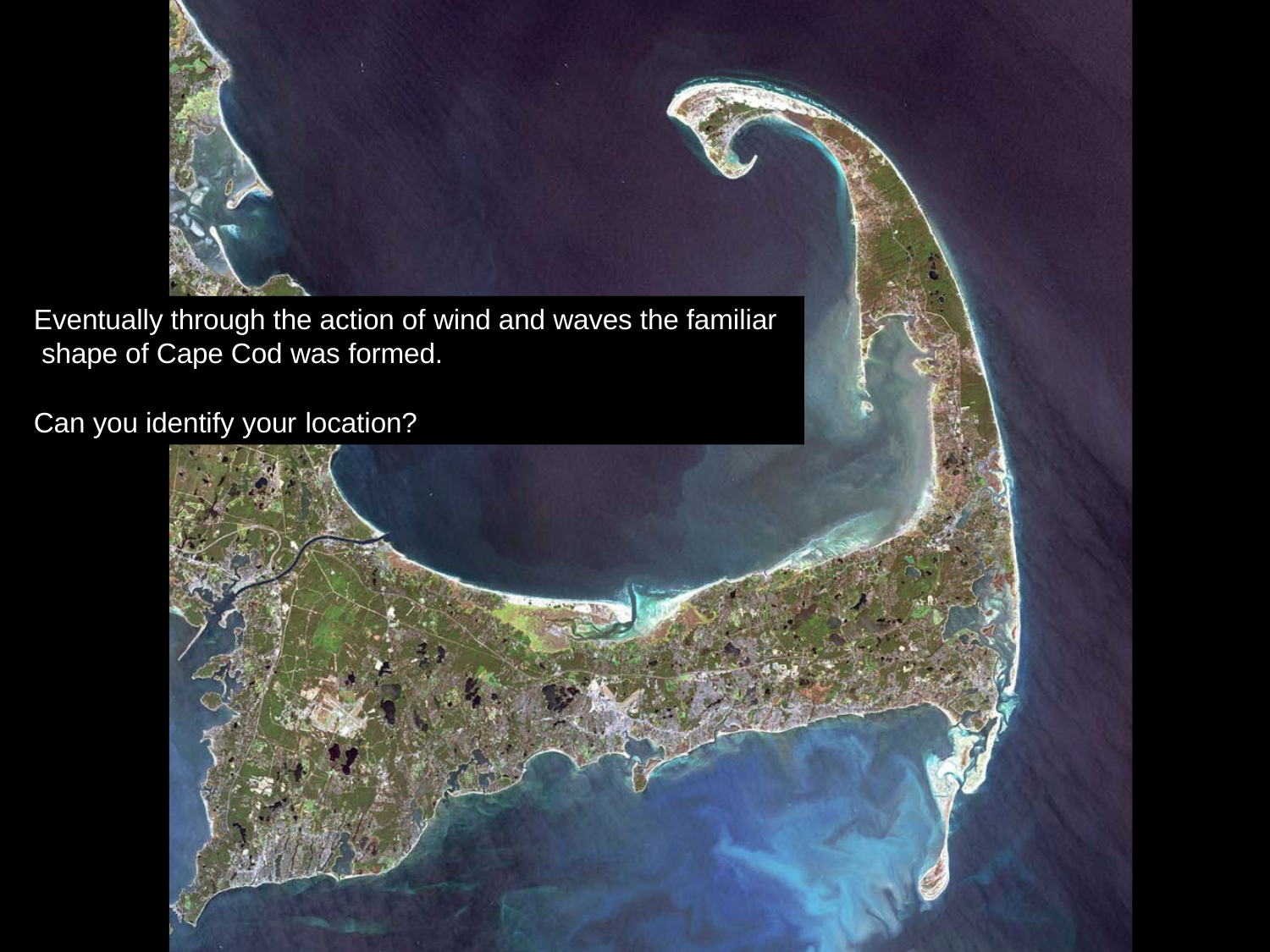

Eventually through the action of wind and waves the familiar  shape of Cape Cod was formed.

Can you identify your location?